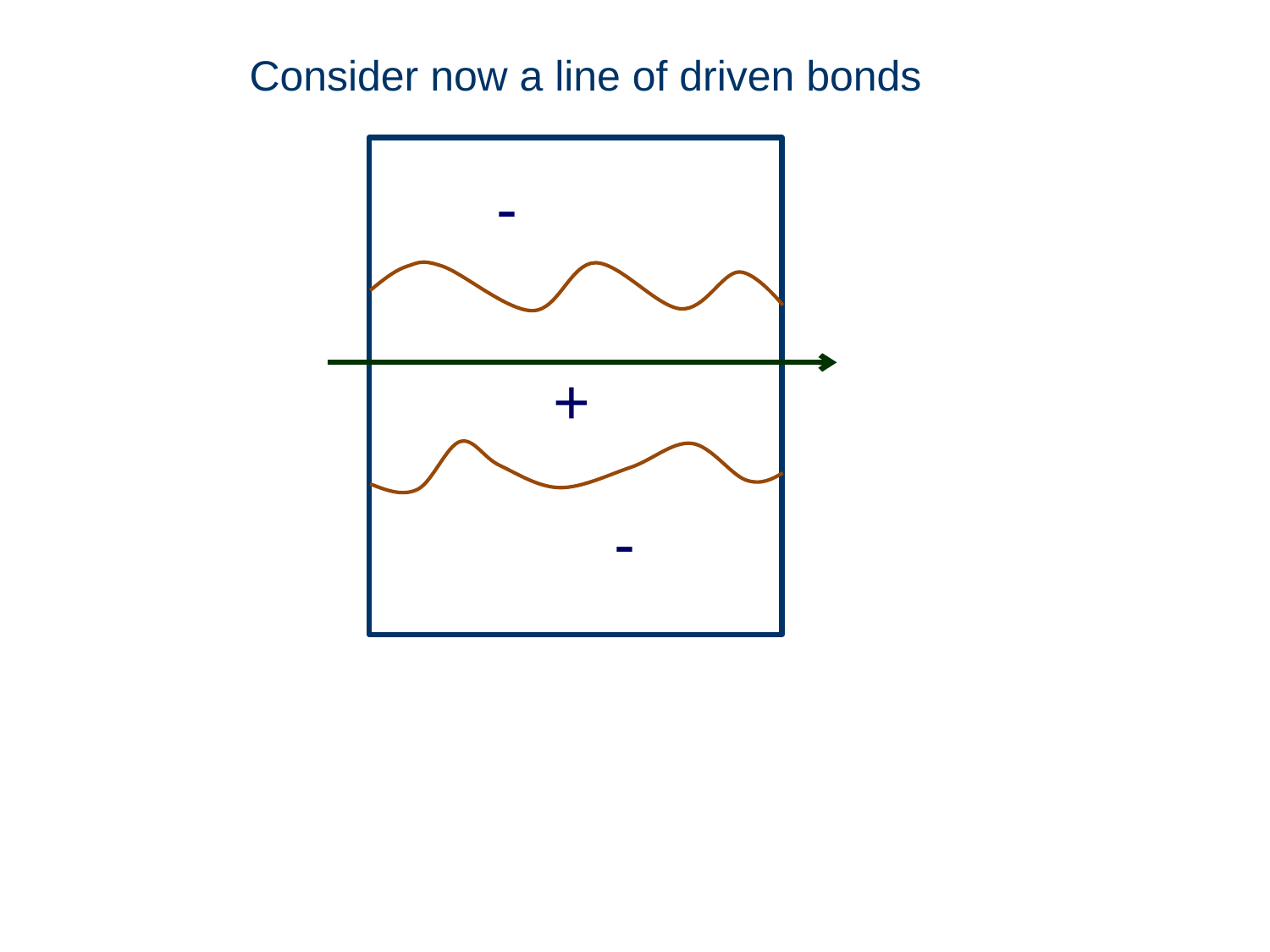

Consider now a line of driven bonds

-

+

-